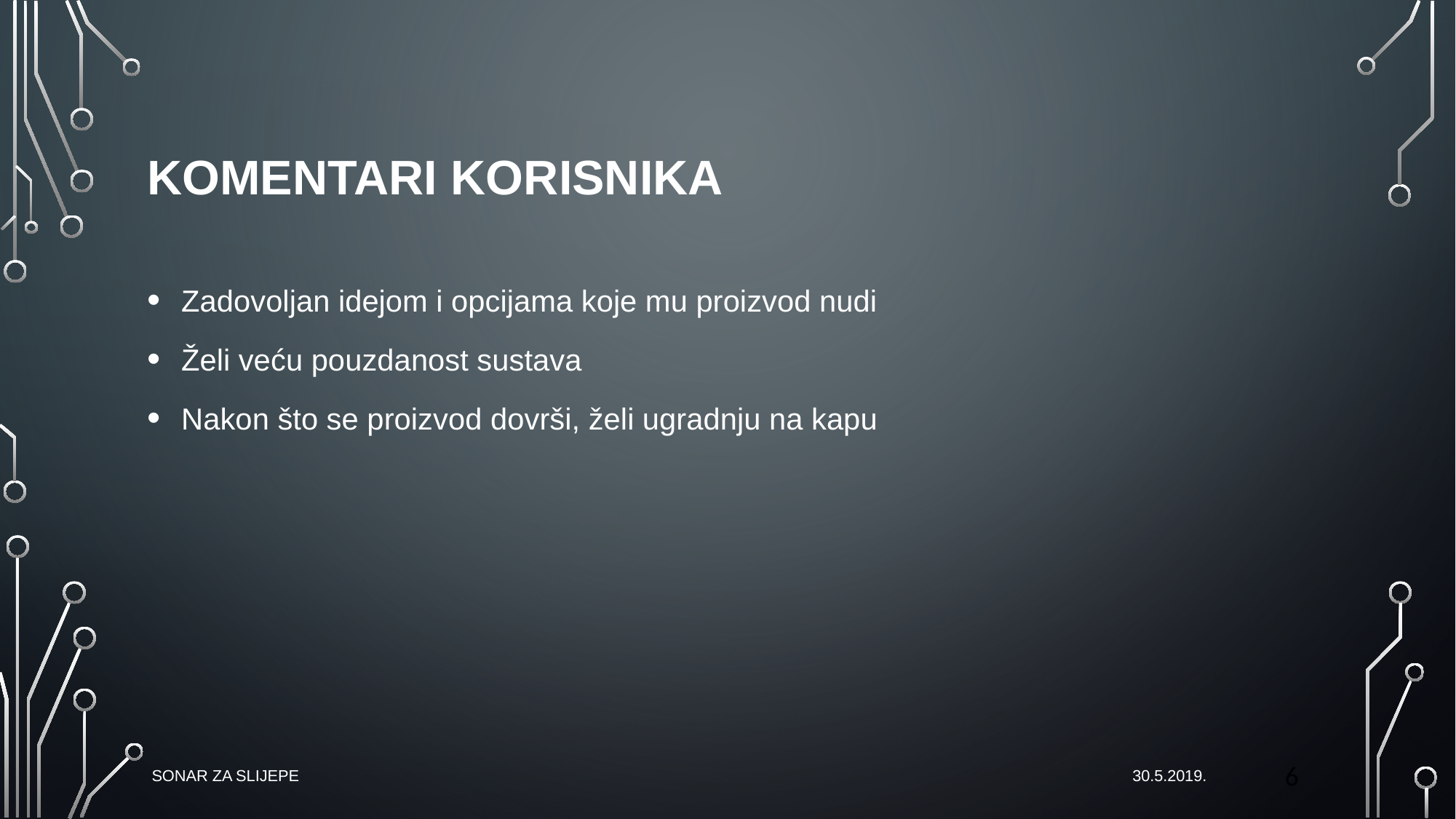

# Komentari korisnika
Zadovoljan idejom i opcijama koje mu proizvod nudi
Želi veću pouzdanost sustava
Nakon što se proizvod dovrši, želi ugradnju na kapu
6
Sonar za slijepe
30.5.2019.